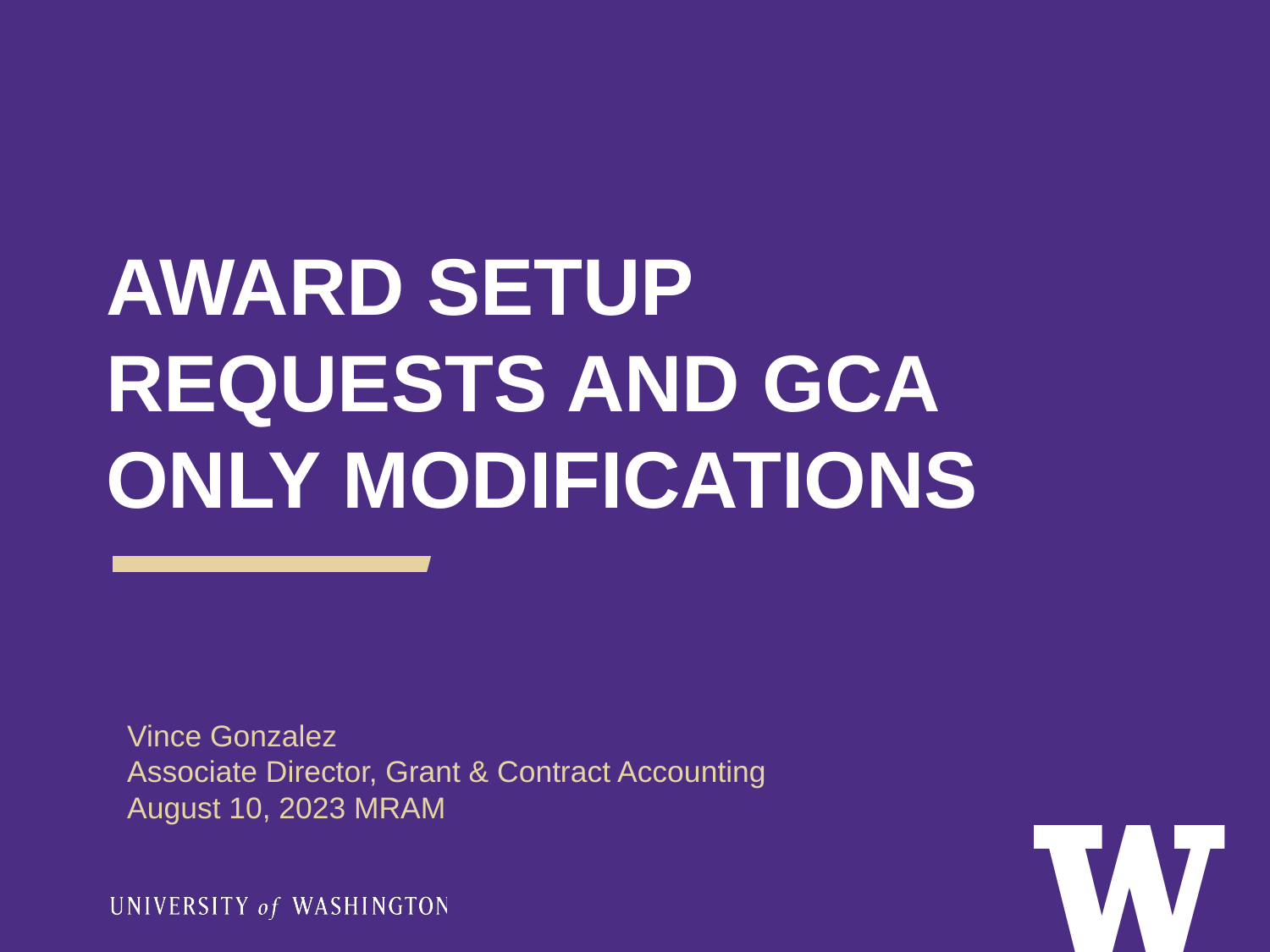

# AWARD SETUP REQUESTS AND GCA ONLY MODIFICATIONS
Vince Gonzalez
Associate Director, Grant & Contract Accounting
August 10, 2023 MRAM